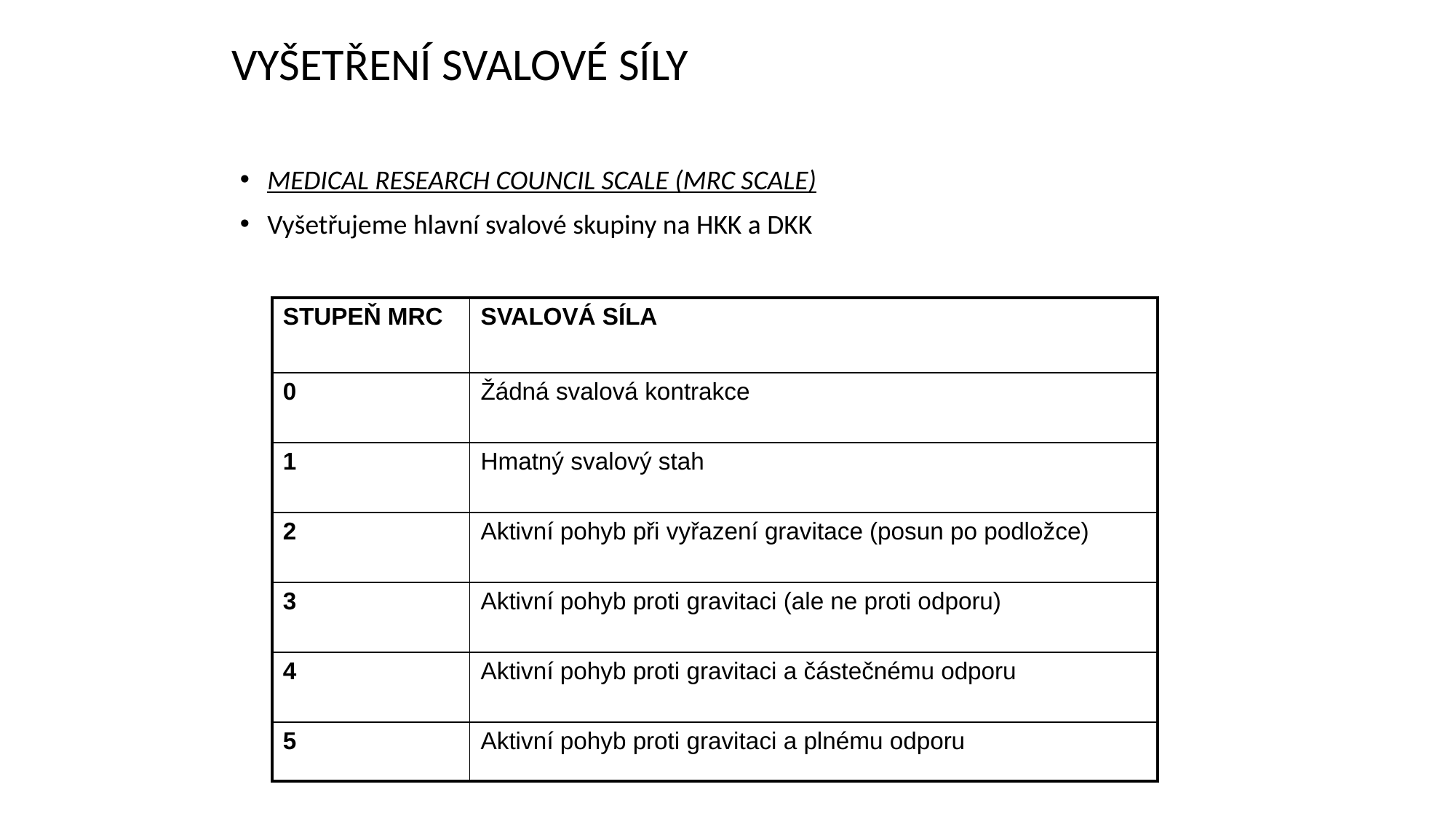

# VYŠETŘENÍ SVALOVÉ SÍLY
MEDICAL RESEARCH COUNCIL SCALE (MRC SCALE)
Vyšetřujeme hlavní svalové skupiny na HKK a DKK

| STUPEŇ MRC | SVALOVÁ SÍLA |
| --- | --- |
| 0 | Žádná svalová kontrakce |
| 1 | Hmatný svalový stah |
| 2 | Aktivní pohyb při vyřazení gravitace (posun po podložce) |
| 3 | Aktivní pohyb proti gravitaci (ale ne proti odporu) |
| 4 | Aktivní pohyb proti gravitaci a částečnému odporu |
| 5 | Aktivní pohyb proti gravitaci a plnému odporu |